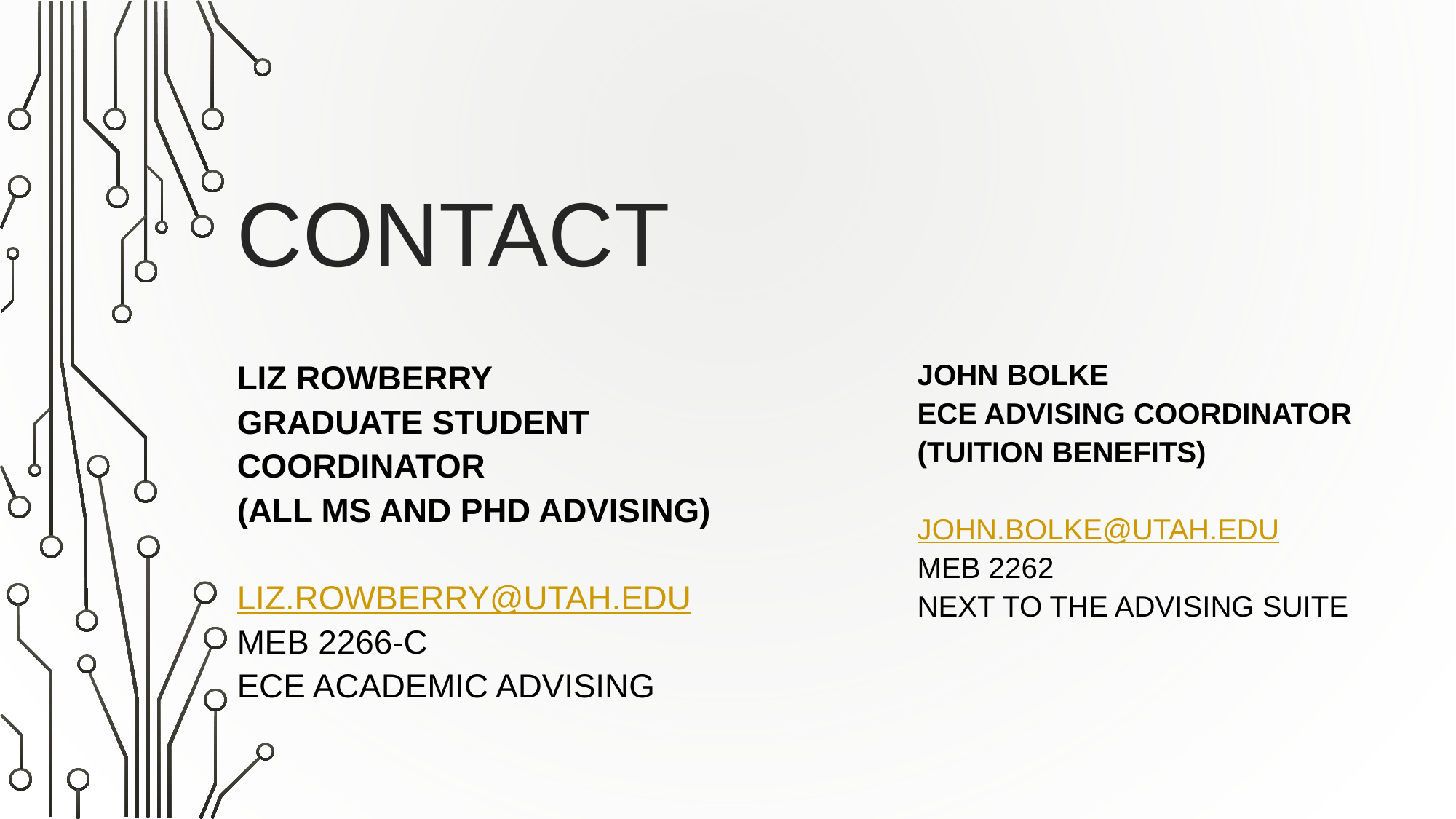

# Contact
John Bolke
ECE Advising Coordinator (Tuition Benefits)
John.bolke@utah.edu
MEB 2262
Next to the advising suite
Liz Rowberry
Graduate Student Coordinator
(All MS and PHD Advising)
Liz.rowberry@utah.edu
MEB 2266-C
ECE Academic Advising